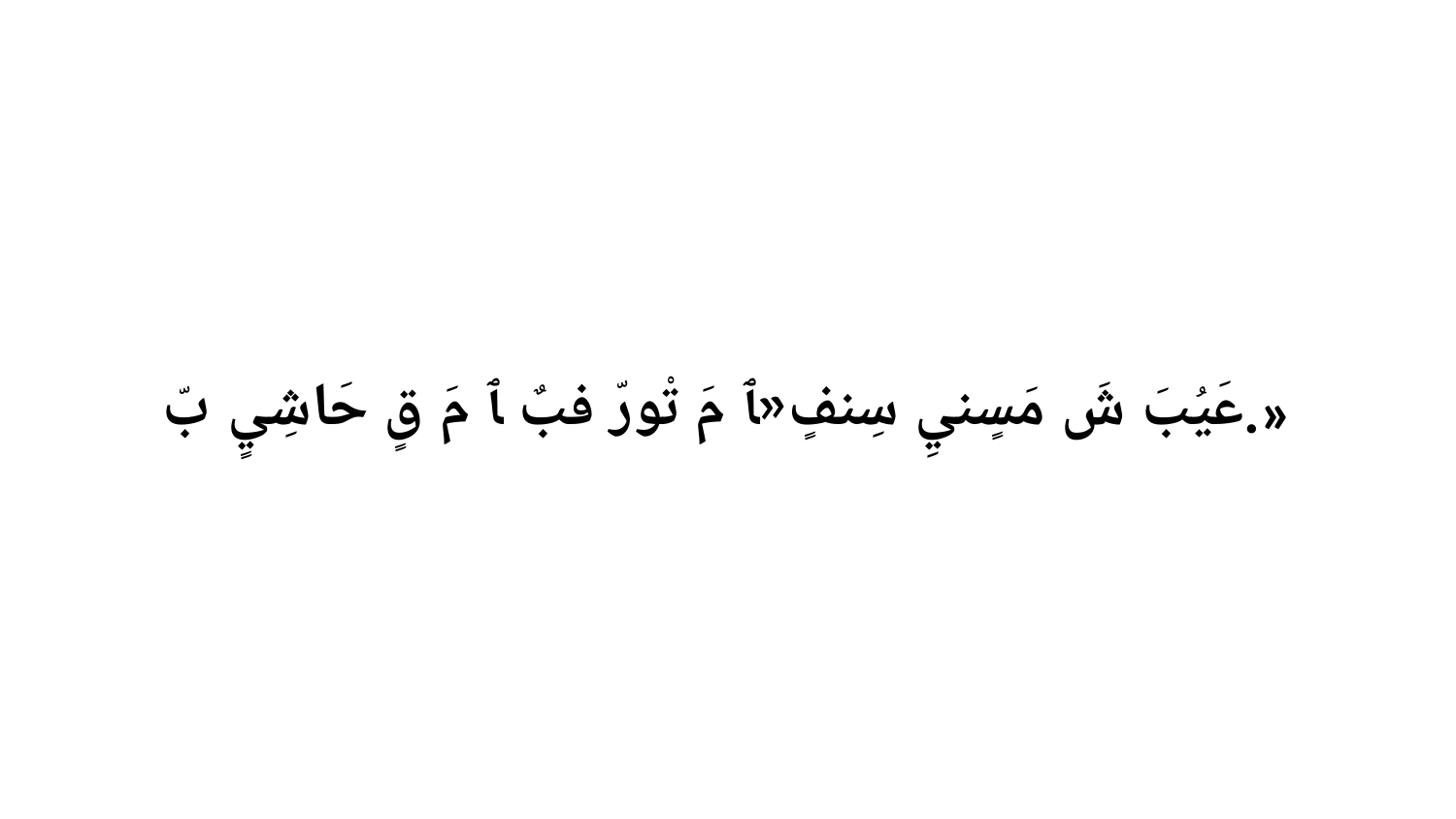

عَيُبَ شَ مَسٍنيِ سِنفٍ«ﭑ مَ تْورّ فبٌ ﭑ مَ قٍ حَاشِيٍ بّ.»